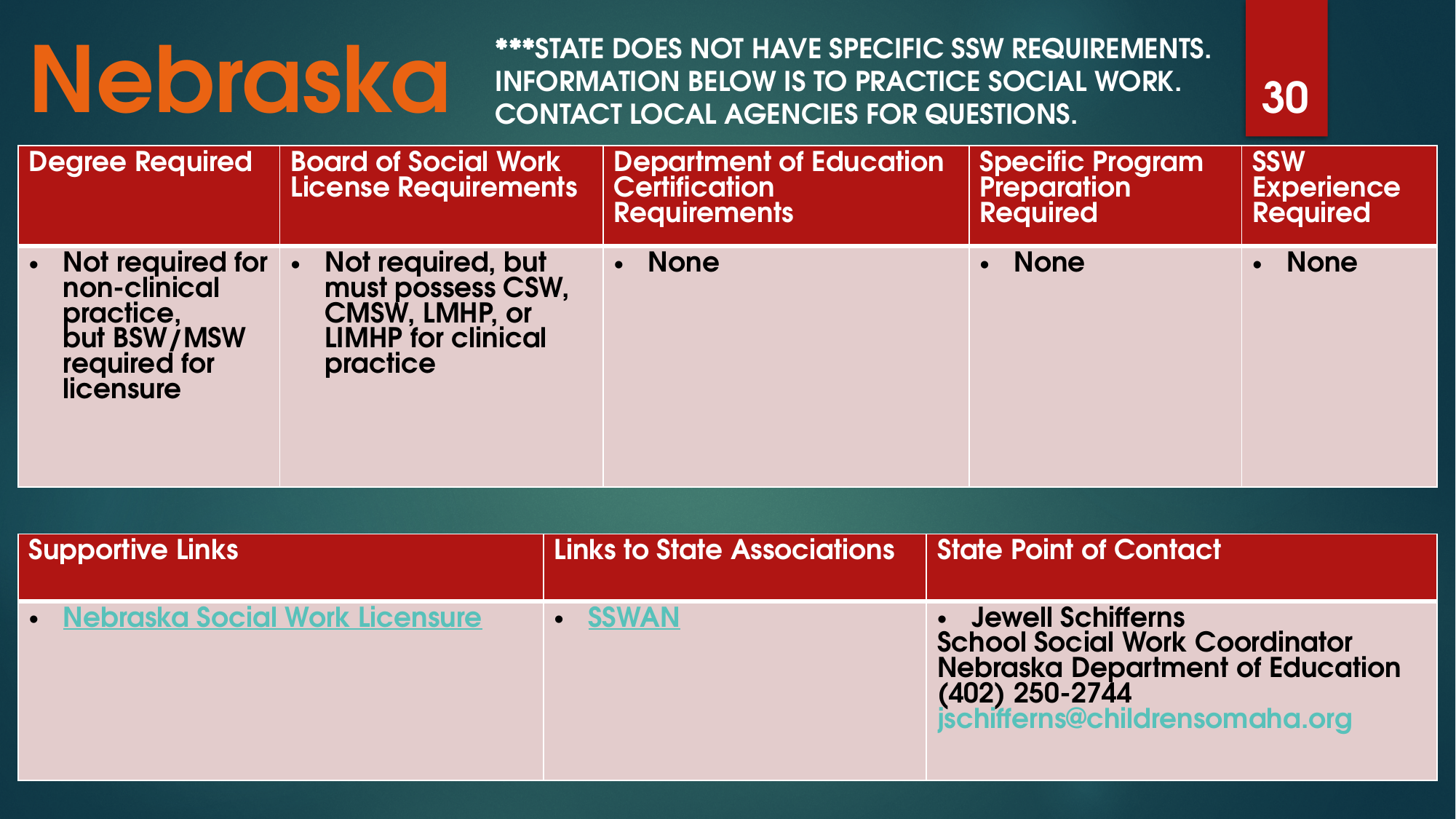

# Nebraska
***STATE DOES NOT HAVE SPECIFIC SSW REQUIREMENTS. INFORMATION BELOW IS TO PRACTICE SOCIAL WORK. CONTACT LOCAL AGENCIES FOR QUESTIONS.
30
| Degree Required | Board of Social Work License Requirements | Department of Education Certification Requirements | Specific Program Preparation Required | SSW Experience Required |
| --- | --- | --- | --- | --- |
| Not required for non-clinical practice, but BSW/MSW required for licensure | Not required, but must possess CSW, CMSW, LMHP, or LIMHP for clinical practice | None | None | None |
| Supportive Links | Links to State Associations | State Point of Contact |
| --- | --- | --- |
| Nebraska Social Work Licensure | SSWAN | Jewell Schifferns School Social Work Coordinator Nebraska Department of Education (402) 250-2744 jschifferns@childrensomaha.org |